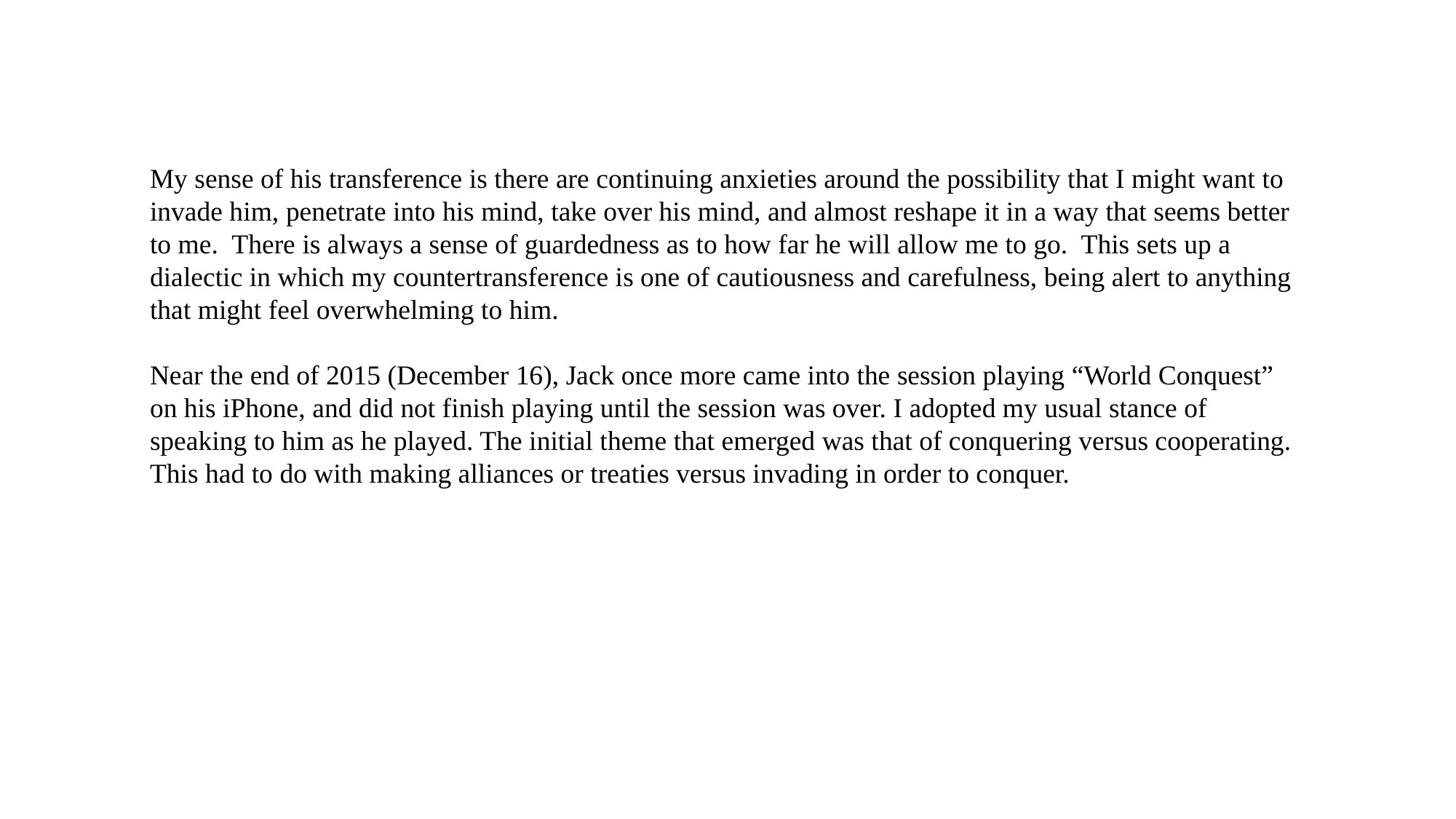

My sense of his transference is there are continuing anxieties around the possibility that I might want to invade him, penetrate into his mind, take over his mind, and almost reshape it in a way that seems better to me.  There is always a sense of guardedness as to how far he will allow me to go.  This sets up a dialectic in which my countertransference is one of cautiousness and carefulness, being alert to anything that might feel overwhelming to him.

Near the end of 2015 (December 16), Jack once more came into the session playing “World Conquest” on his iPhone, and did not finish playing until the session was over. I adopted my usual stance of speaking to him as he played. The initial theme that emerged was that of conquering versus cooperating. This had to do with making alliances or treaties versus invading in order to conquer.